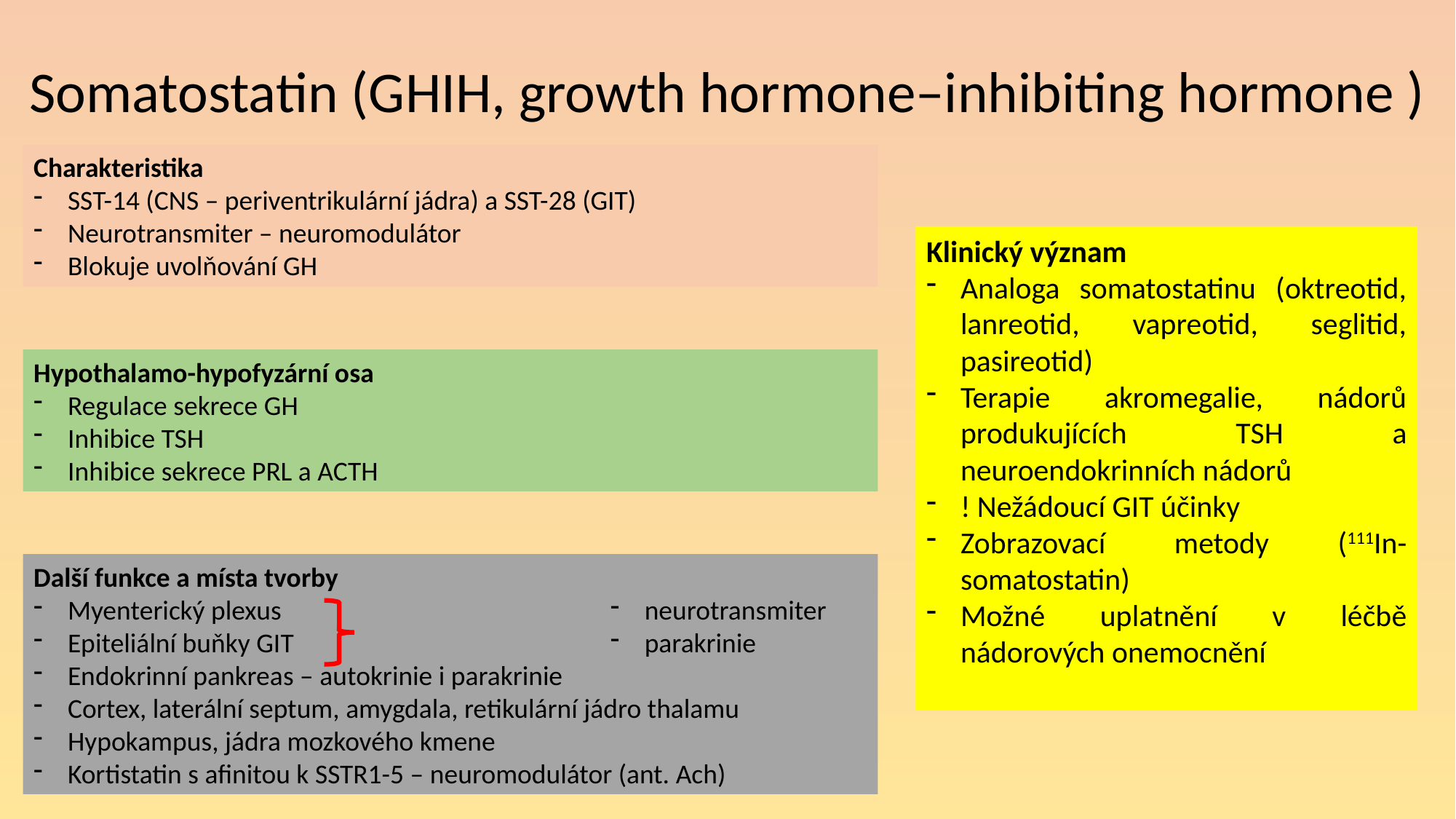

# Somatostatin (GHIH, growth hormone–inhibiting hormone )
Charakteristika
SST-14 (CNS – periventrikulární jádra) a SST-28 (GIT)
Neurotransmiter – neuromodulátor
Blokuje uvolňování GH
Klinický význam
Analoga somatostatinu (oktreotid, lanreotid, vapreotid, seglitid, pasireotid)
Terapie akromegalie, nádorů produkujících TSH a neuroendokrinních nádorů
! Nežádoucí GIT účinky
Zobrazovací metody (111In-somatostatin)
Možné uplatnění v léčbě nádorových onemocnění

Hypothalamo-hypofyzární osa
Regulace sekrece GH
Inhibice TSH
Inhibice sekrece PRL a ACTH
Další funkce a místa tvorby
Myenterický plexus
Epiteliální buňky GIT
Endokrinní pankreas – autokrinie i parakrinie
Cortex, laterální septum, amygdala, retikulární jádro thalamu
Hypokampus, jádra mozkového kmene
Kortistatin s afinitou k SSTR1-5 – neuromodulátor (ant. Ach)
neurotransmiter
parakrinie